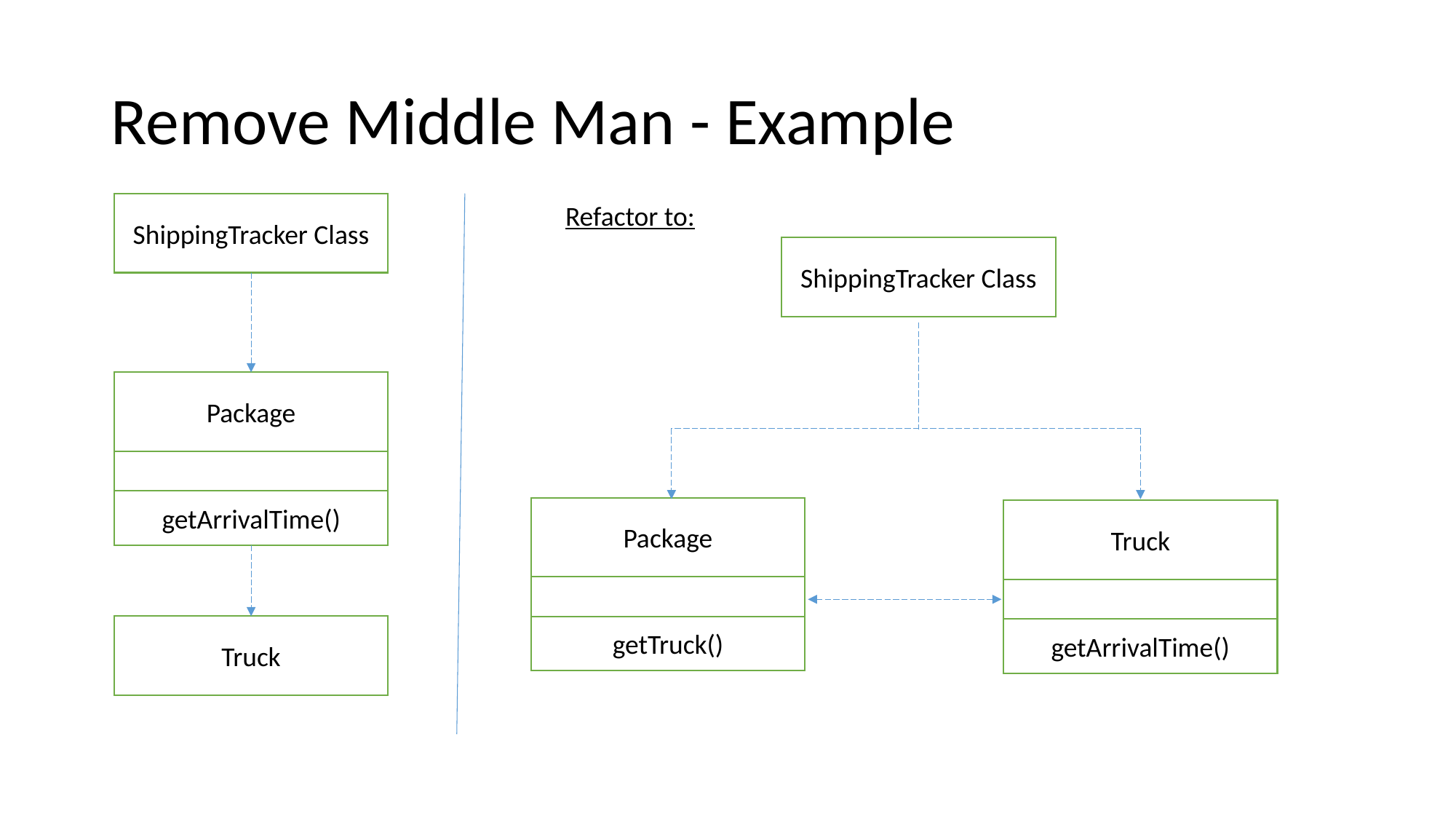

# Remove Middle Man - Example
Refactor to:
ShippingTracker Class
ShippingTracker Class
Package

getArrivalTime()
Package
Truck

Truck
getTruck()
getArrivalTime()